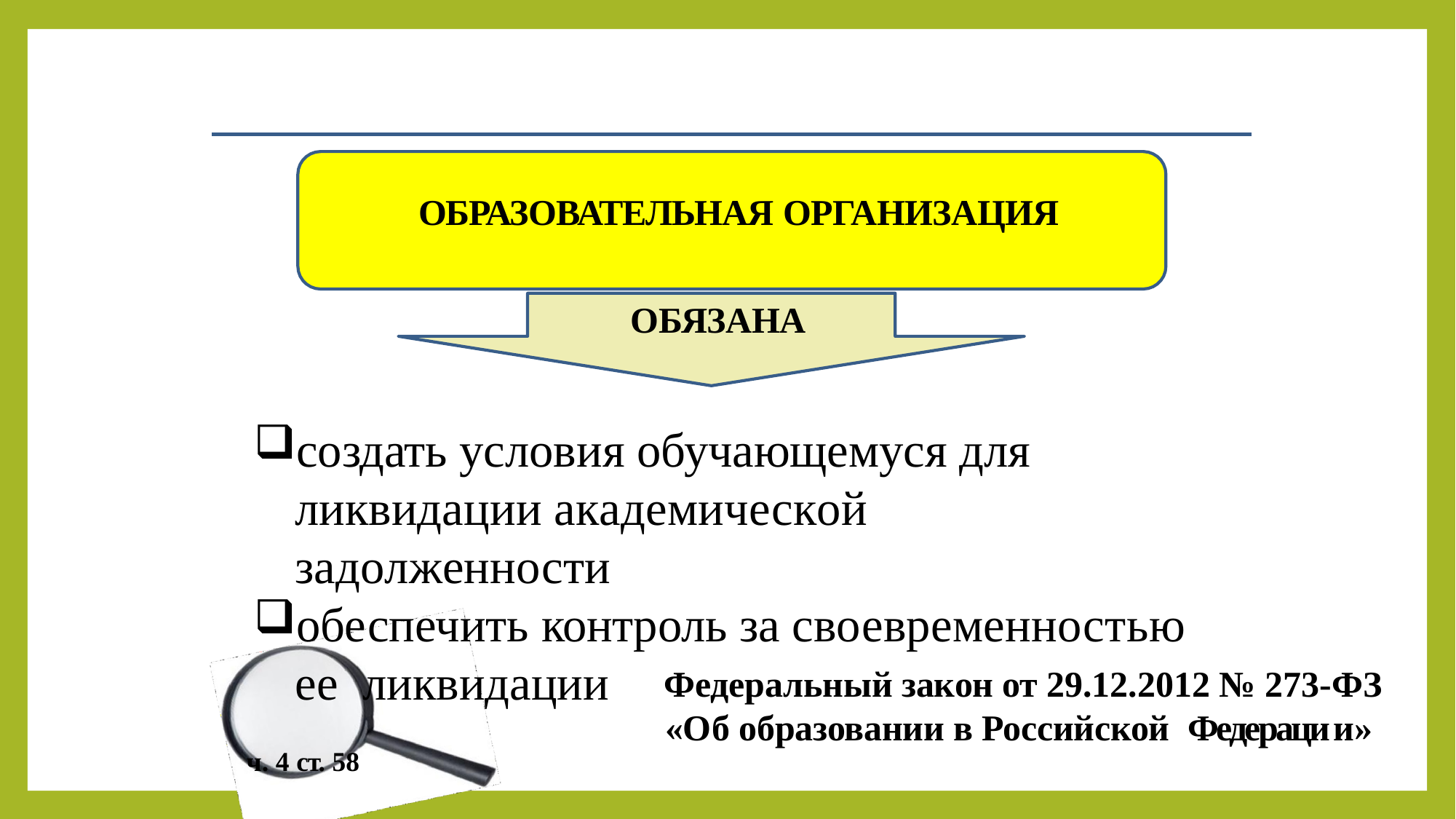

ОБРАЗОВАТЕЛЬНАЯ ОРГАНИЗАЦИЯ

ОБЯЗАНА

создать условия обучающемуся для  ликвидации академической	задолженности
обеспечить контроль за своевременностью ее  ликвидации
ч. 4 ст. 58

Федеральный закон от 29.12.2012 № 273-ФЗ
«Об образовании в Российской  Федераци и»